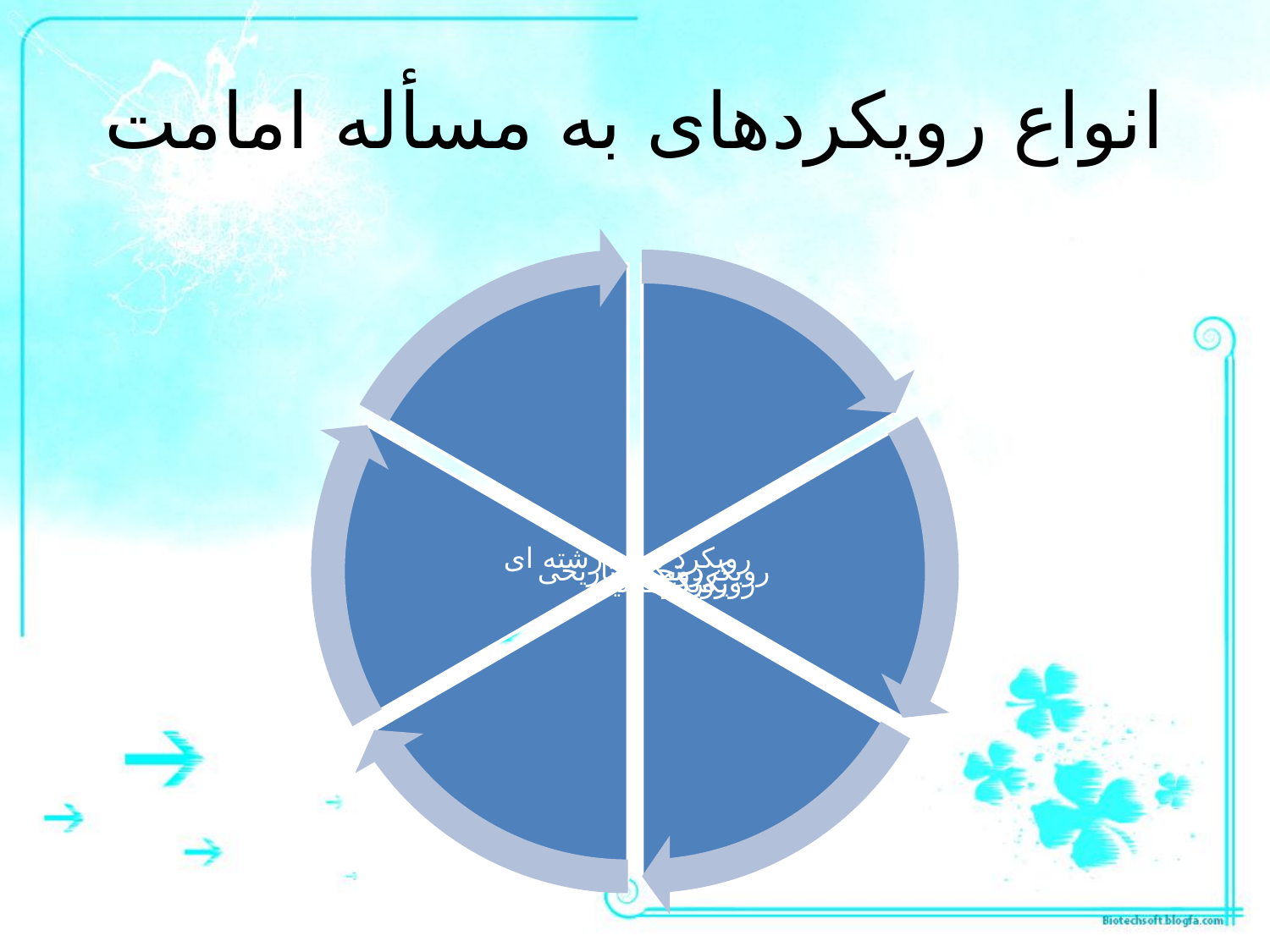

# انواع رویکردهای به مسأله امامت
رویکرد فقهی
رویکرد تحلیلی-کلامی
رویکرد عرفانی
رویکرد تفسیری-روائی
رویکرد تاریخی
رویکرد میان رشته ای